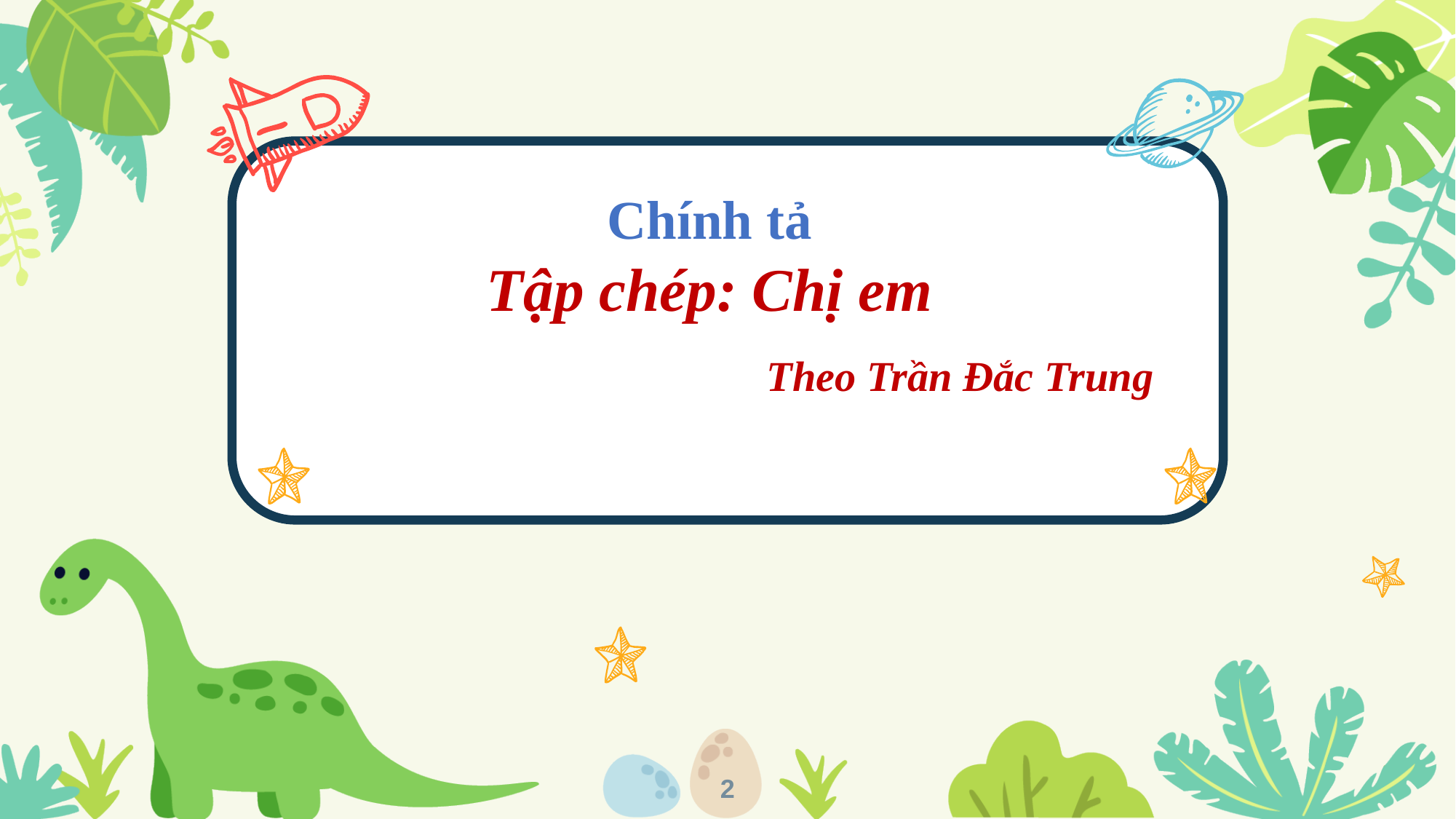

Chính tả
Tập chép: Chị em
Theo Trần Đắc Trung

2